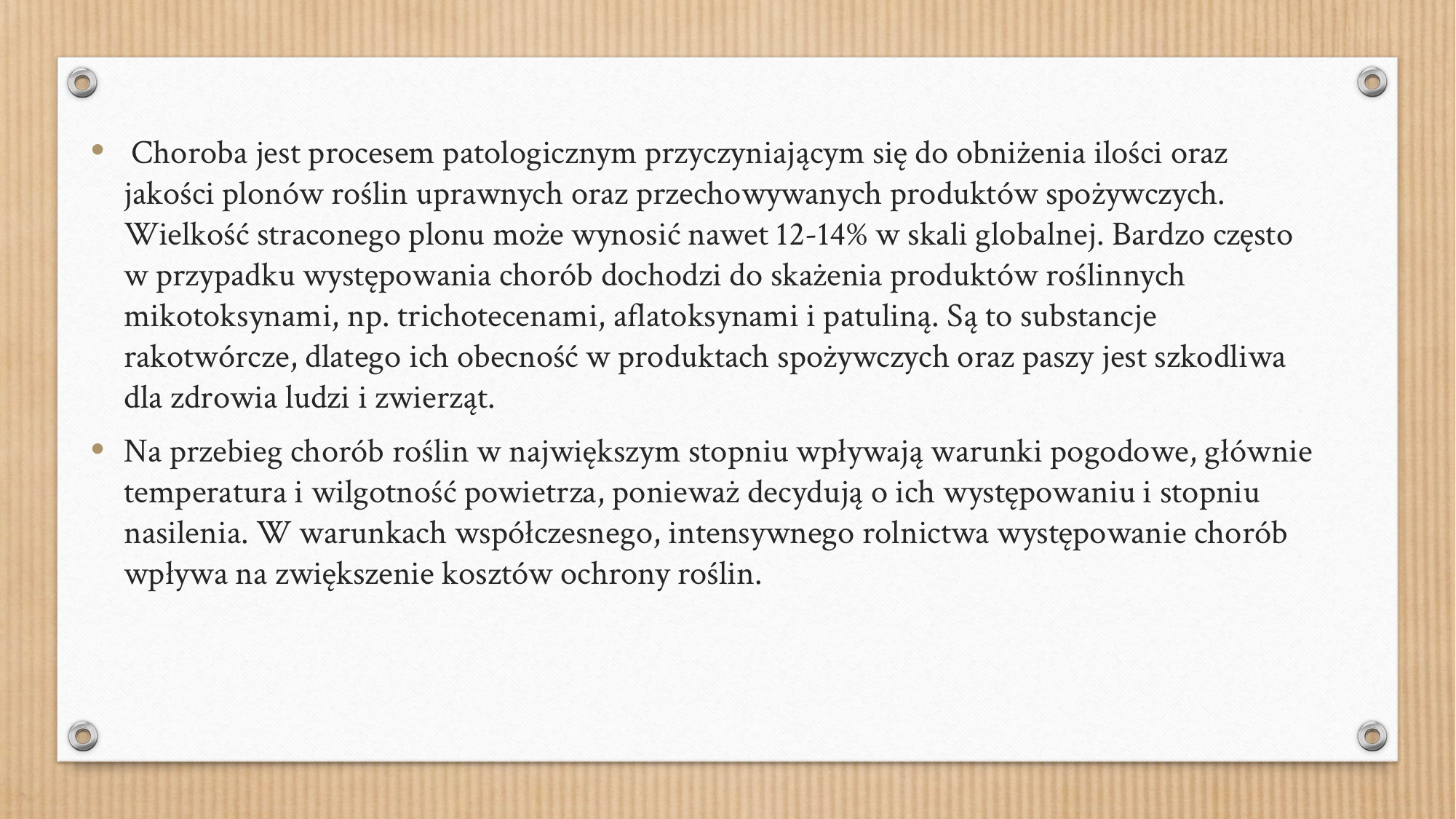

Choroba jest procesem patologicznym przyczyniającym się do obniżenia ilości oraz jakości plonów roślin uprawnych oraz przechowywanych produktów spożywczych. Wielkość straconego plonu może wynosić nawet 12-14% w skali globalnej. Bardzo często w przypadku występowania chorób dochodzi do skażenia produktów roślinnych mikotoksynami, np. trichotecenami, aflatoksynami i patuliną. Są to substancje rakotwórcze, dlatego ich obecność w produktach spożywczych oraz paszy jest szkodliwa dla zdrowia ludzi i zwierząt.
Na przebieg chorób roślin w największym stopniu wpływają warunki pogodowe, głównie temperatura i wilgotność powietrza, ponieważ decydują o ich występowaniu i stopniu nasilenia. W warunkach współczesnego, intensywnego rolnictwa występowanie chorób wpływa na zwiększenie kosztów ochrony roślin.